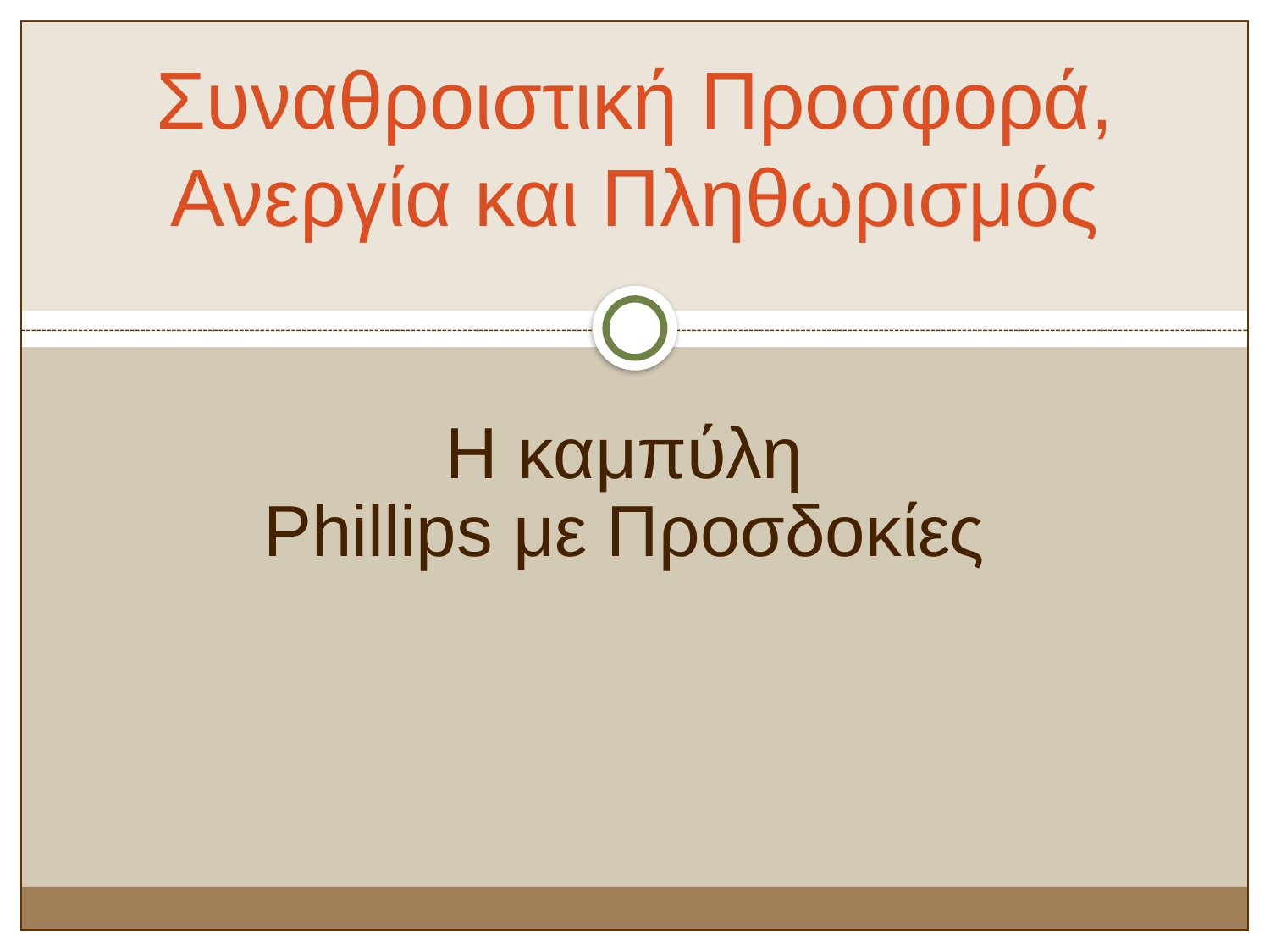

# Συναθροιστική Προσφορά, Ανεργία και Πληθωρισμός
Η καμπύλη
Phillips με Προσδοκίες